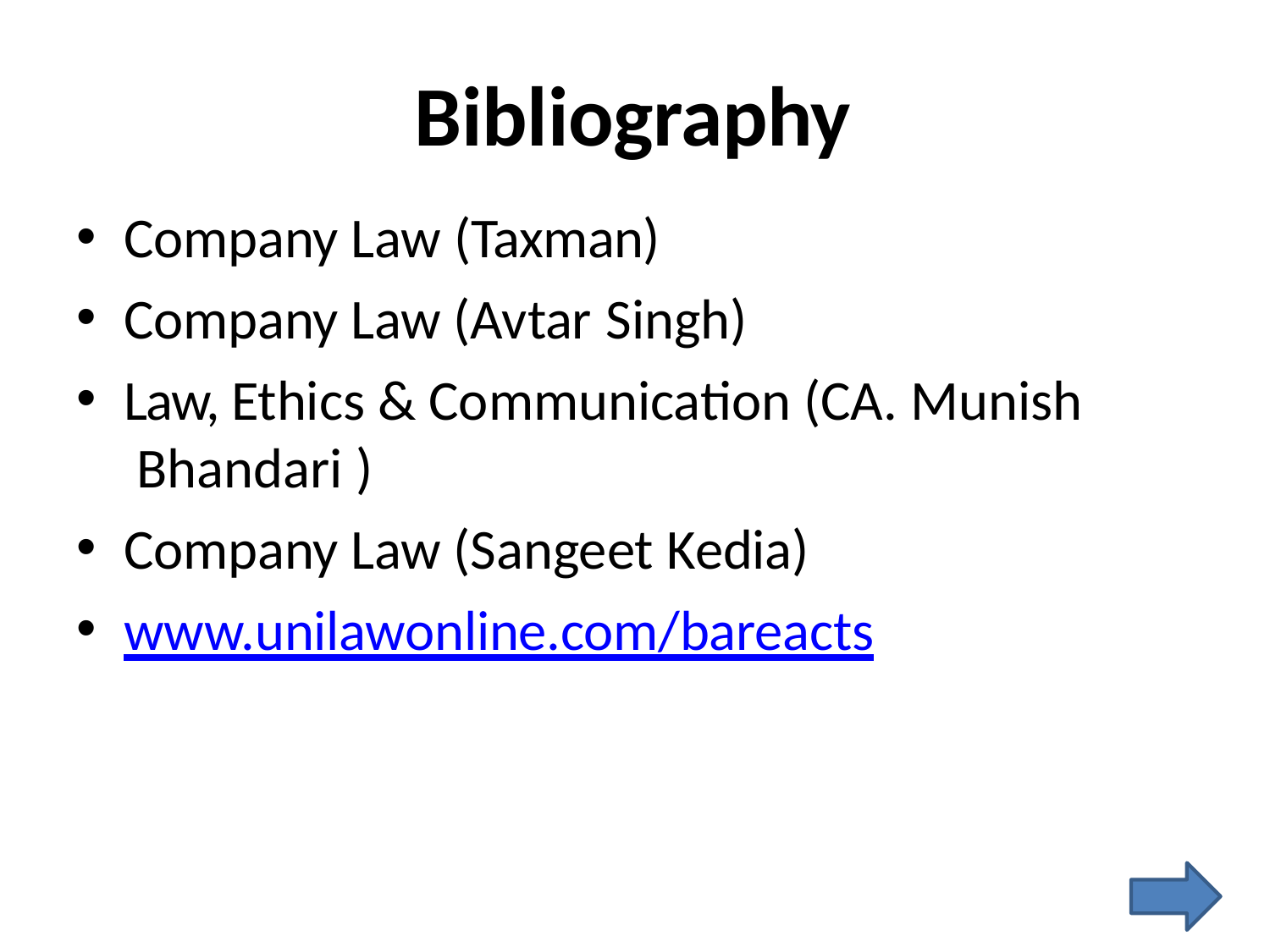

# Bibliography
Company Law (Taxman)
Company Law (Avtar Singh)
Law, Ethics & Communication (CA. Munish  Bhandari )
Company Law (Sangeet Kedia)
www.unilawonline.com/bareacts